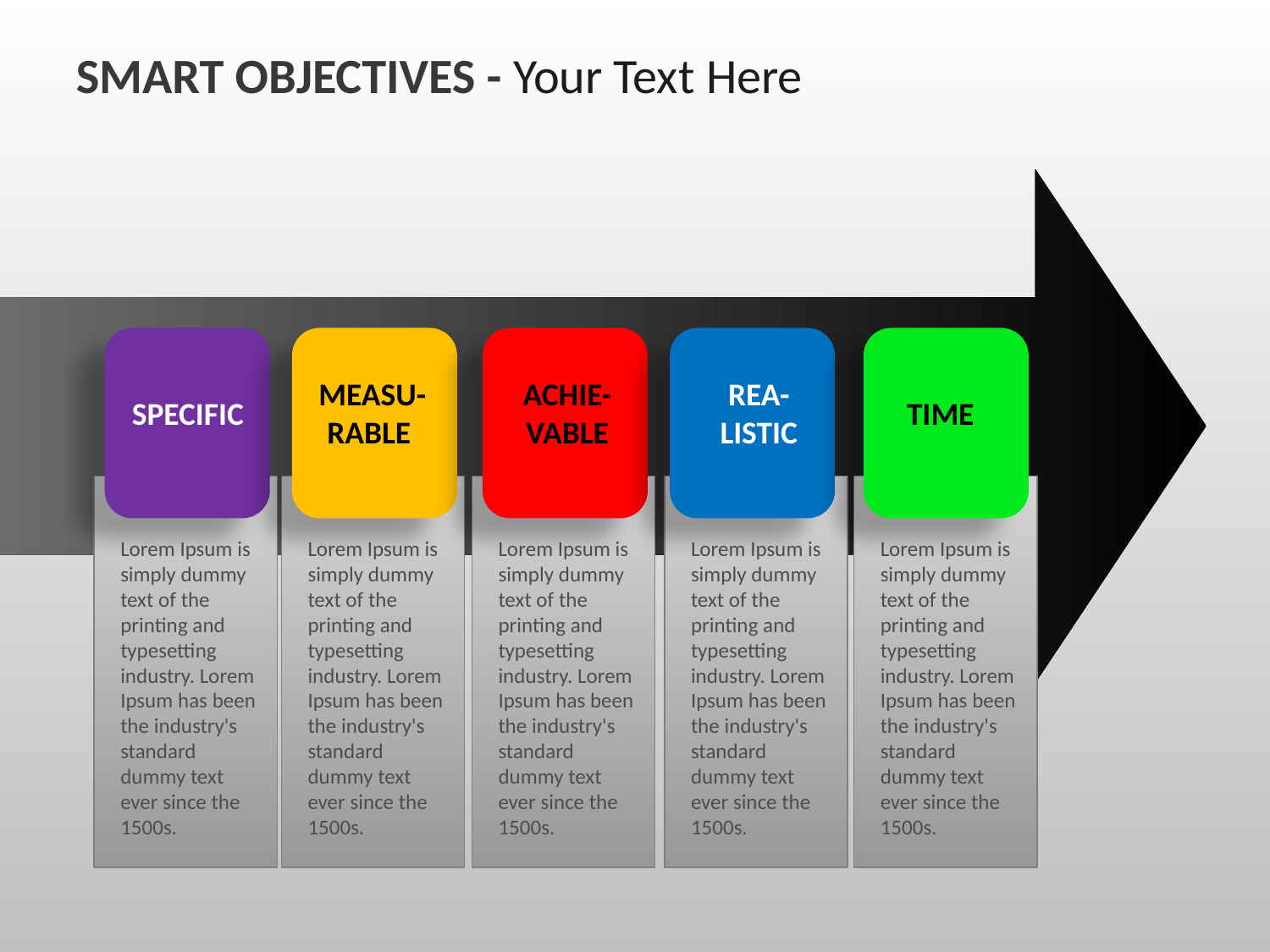

SMART OBJECTIVES - Your Text Here

MEASU-
RABLE
ACHIE-
VABLE
REA-
LISTIC
SPECIFIC
TIME

Lorem Ipsum is simply dummy text of the printing and typesetting industry. Lorem Ipsum has been the industry's standard dummy text ever since the 1500s.

Lorem Ipsum is simply dummy text of the printing and typesetting industry. Lorem Ipsum has been the industry's standard dummy text ever since the 1500s.

Lorem Ipsum is simply dummy text of the printing and typesetting industry. Lorem Ipsum has been the industry's standard dummy text ever since the 1500s.

Lorem Ipsum is simply dummy text of the printing and typesetting industry. Lorem Ipsum has been the industry's standard dummy text ever since the 1500s.

Lorem Ipsum is simply dummy text of the printing and typesetting industry. Lorem Ipsum has been the industry's standard dummy text ever since the 1500s.